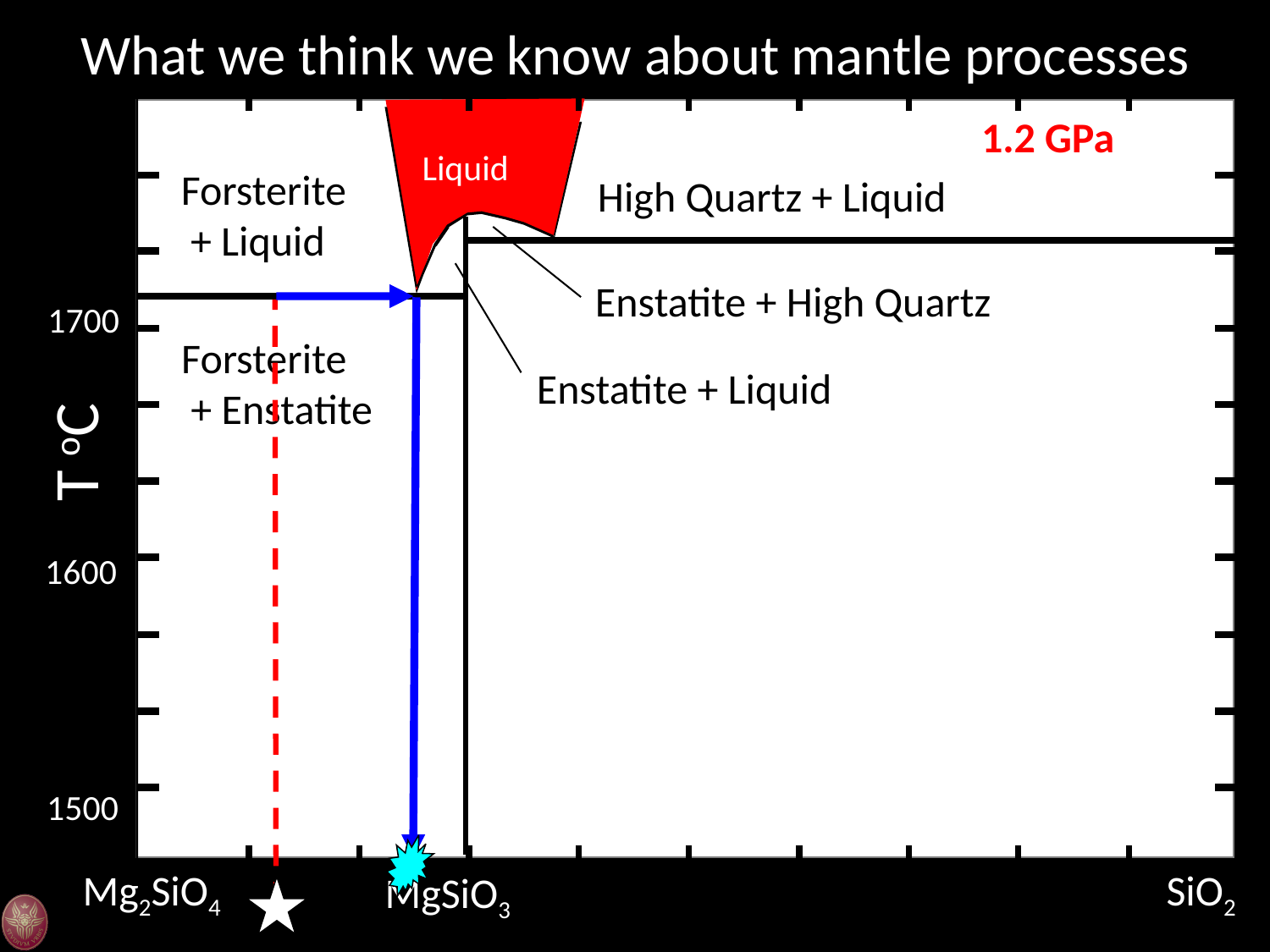

What we think we know about mantle processes

1.2 GPa

Liquid
Forsterite
 + Liquid
High Quartz + Liquid

Enstatite + High Quartz
1700

Forsterite
 + Enstatite

Enstatite + Liquid

T oC

1600

1500

SiO2
Mg2SiO4
MgSiO3